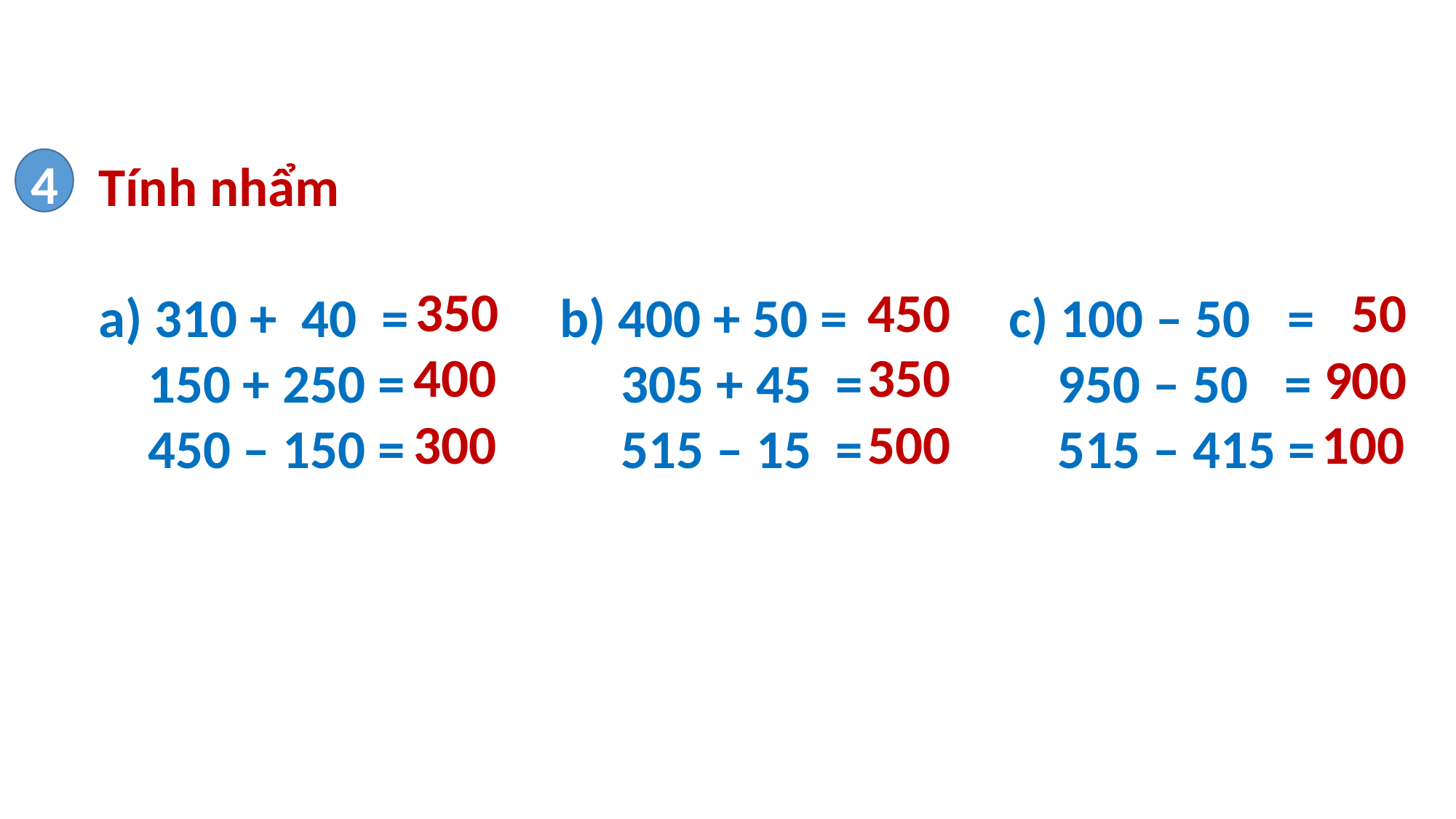

4
Tính nhẩm

a) 310 +  40  =		  b) 400 + 50 =		   c) 100 – 50   =
    150 + 250 =		       305 + 45  =	       950 – 50   =
    450 – 150 = 		       515 – 15  =	       515 – 415 =

350
450
  50
400
350
900
100
300
500